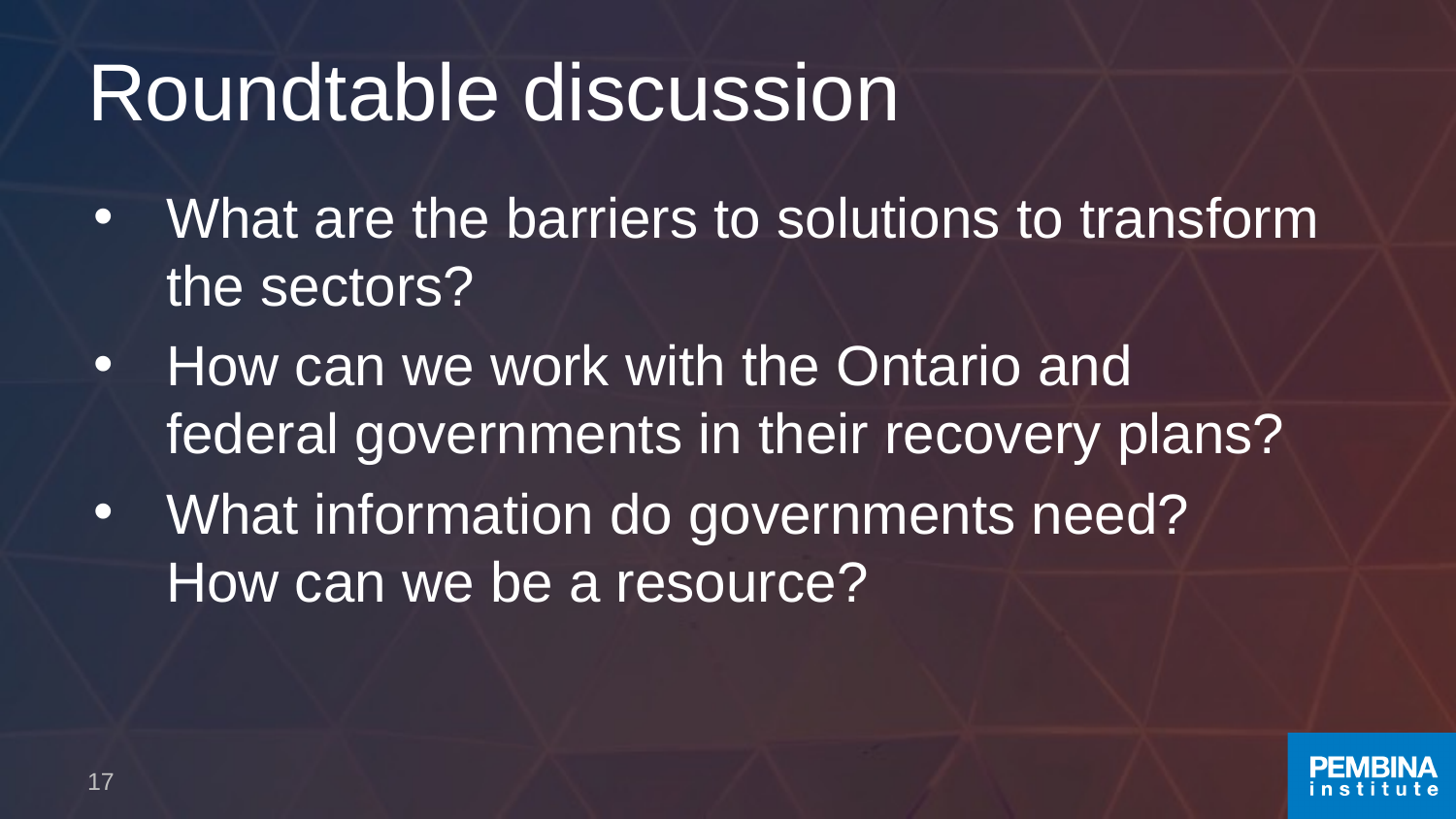

# Roundtable discussion
What are the barriers to solutions to transform the sectors?
How can we work with the Ontario and federal governments in their recovery plans?
What information do governments need? 
How can we be a resource?
17